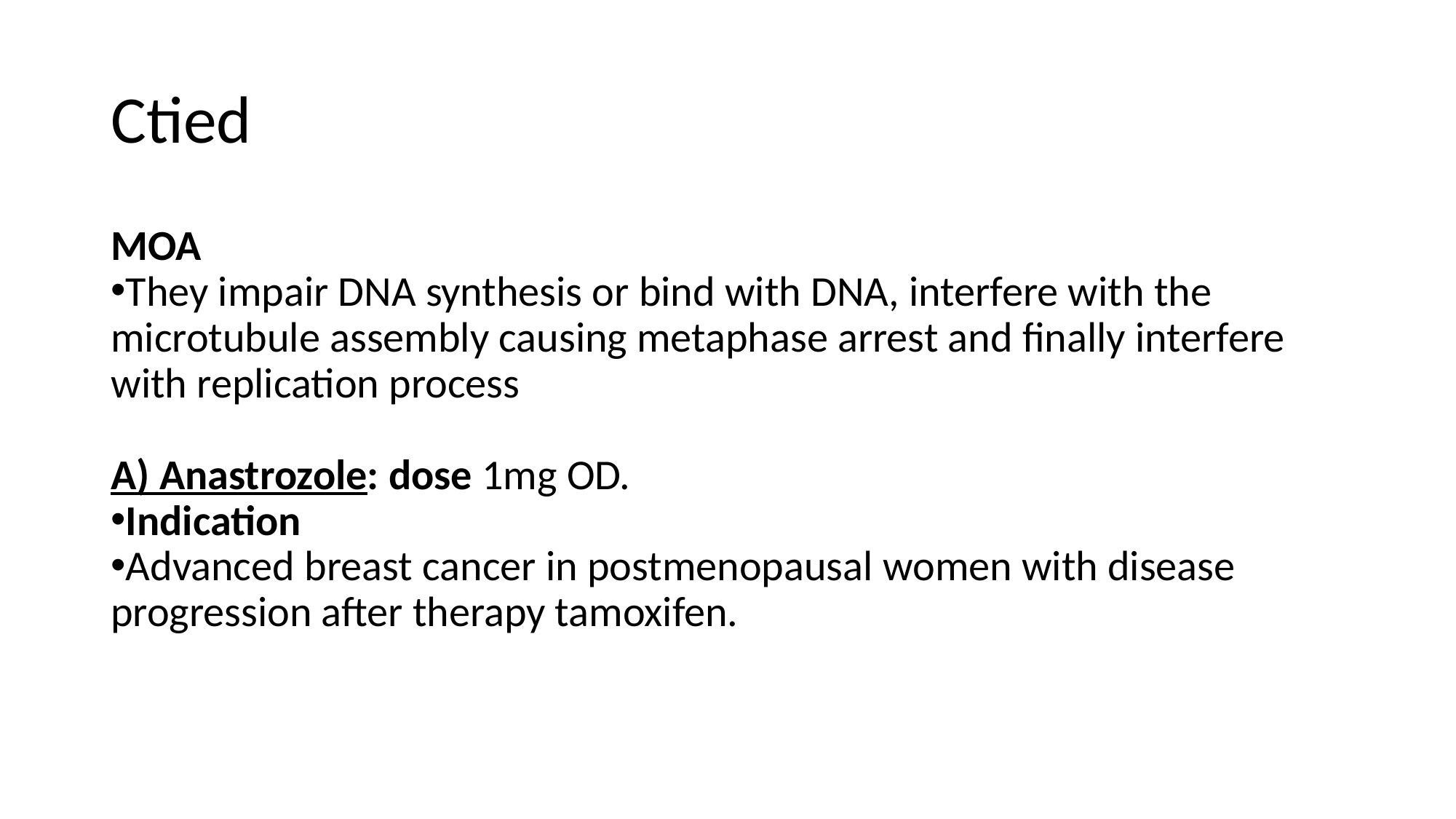

# Ctied
MOA
They impair DNA synthesis or bind with DNA, interfere with the microtubule assembly causing metaphase arrest and finally interfere with replication process

A) Anastrozole: dose 1mg OD.
Indication
Advanced breast cancer in postmenopausal women with disease progression after therapy tamoxifen.